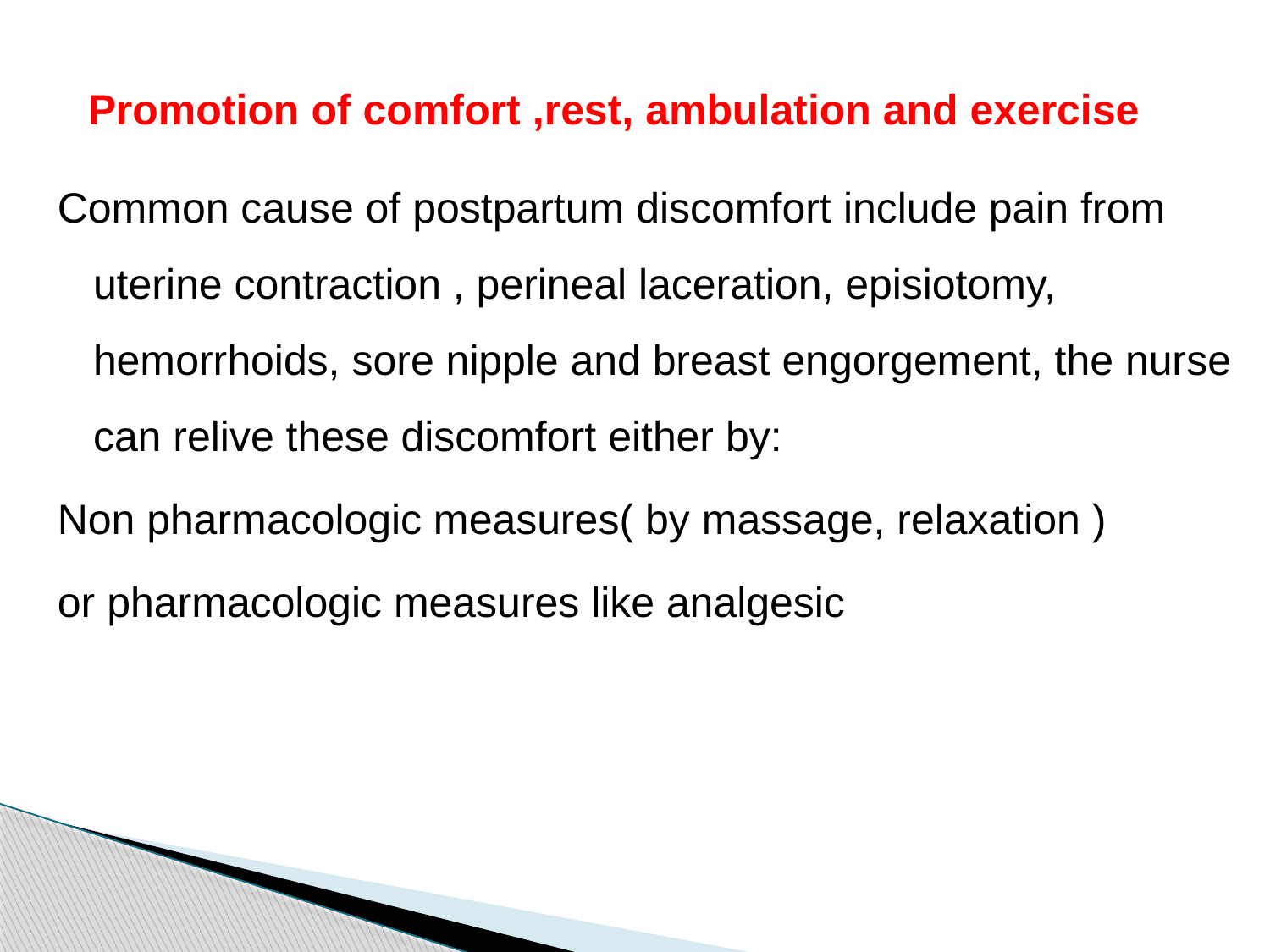

# Promotion of comfort ,rest, ambulation and exercise
Common cause of postpartum discomfort include pain from uterine contraction , perineal laceration, episiotomy, hemorrhoids, sore nipple and breast engorgement, the nurse can relive these discomfort either by:
Non pharmacologic measures( by massage, relaxation )
or pharmacologic measures like analgesic